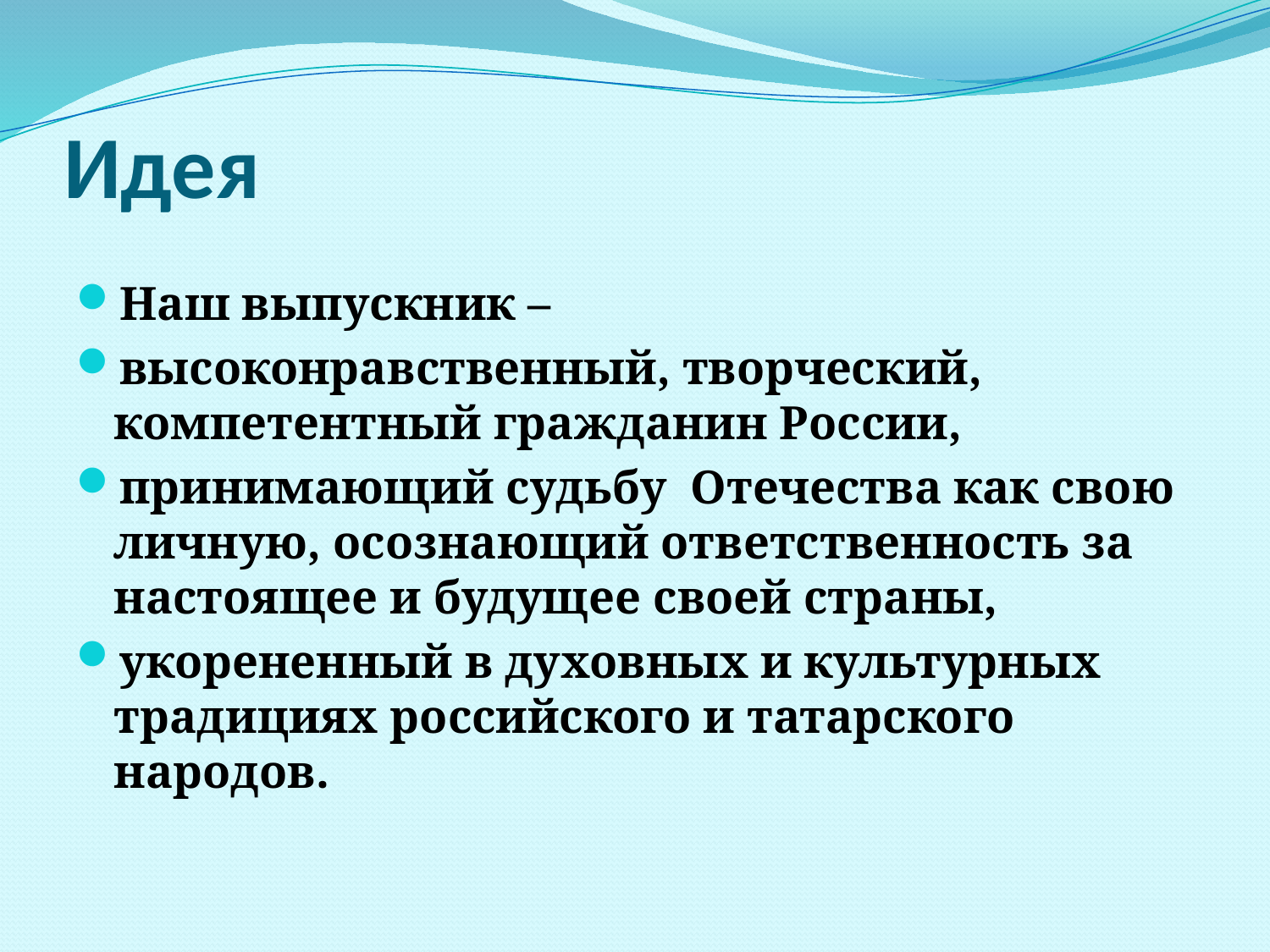

# Идея
Наш выпускник –
высоконравственный, творческий, компетентный гражданин России,
принимающий судьбу  Отечества как свою личную, осознающий ответственность за настоящее и будущее своей страны,
укорененный в духовных и культурных традициях российского и татарского народов.